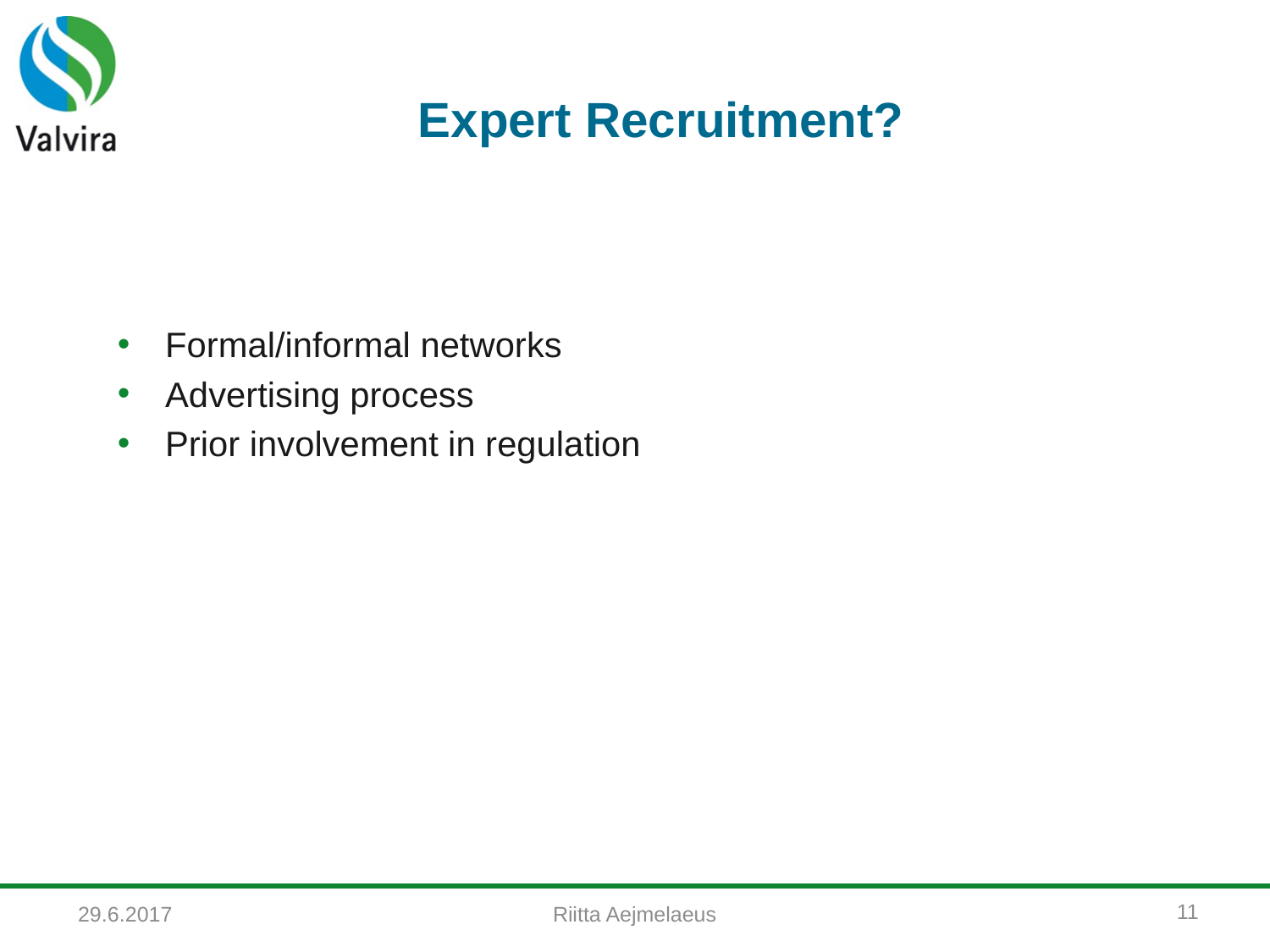

# Expert Recruitment?
Formal/informal networks
Advertising process
Prior involvement in regulation
11
Riitta Aejmelaeus
29.6.2017